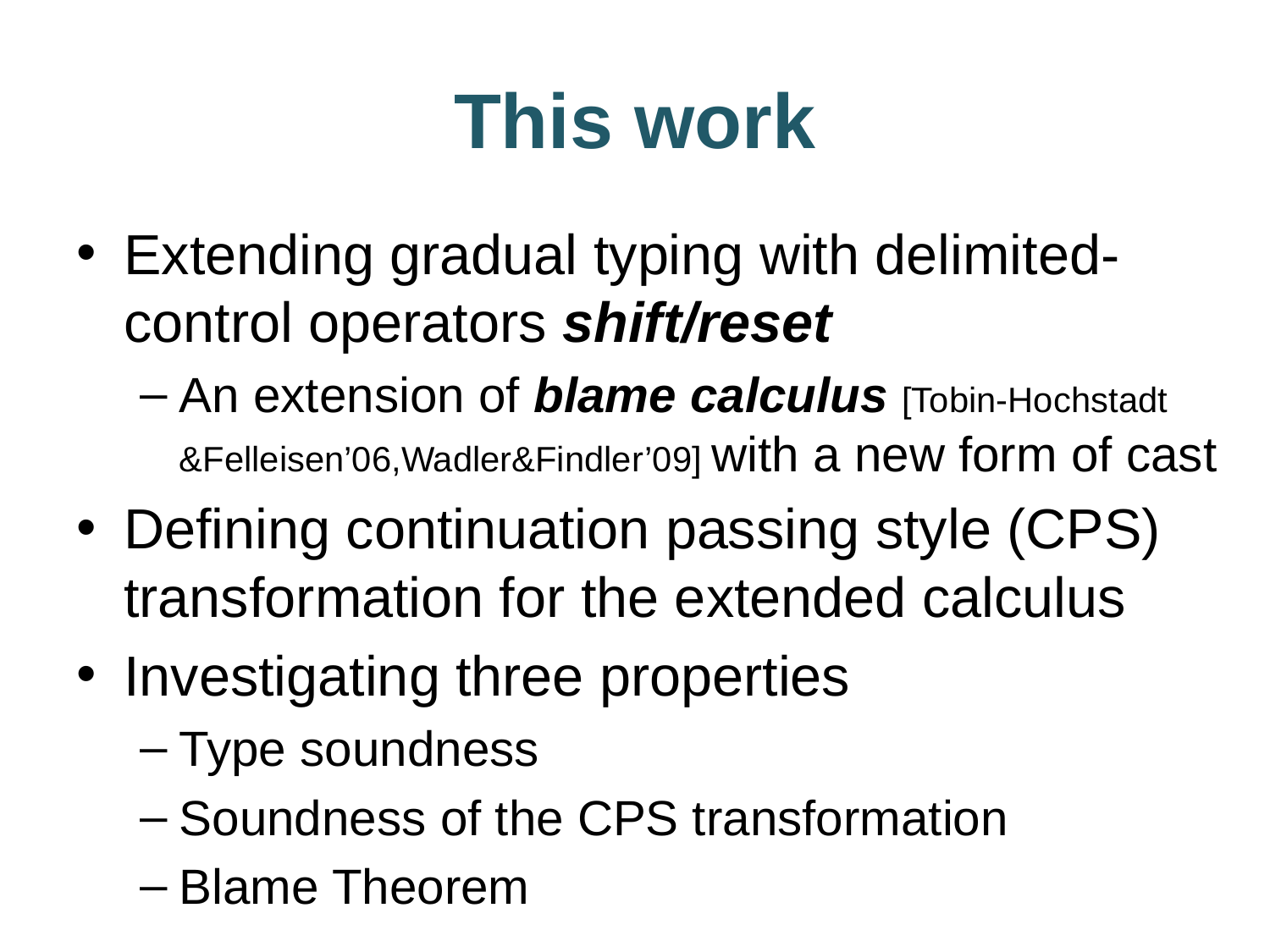

# This work
Extending gradual typing with delimited-control operators shift/reset
An extension of blame calculus [Tobin-Hochstadt &Felleisen’06,Wadler&Findler’09] with a new form of cast
Defining continuation passing style (CPS) transformation for the extended calculus
Investigating three properties
Type soundness
Soundness of the CPS transformation
Blame Theorem